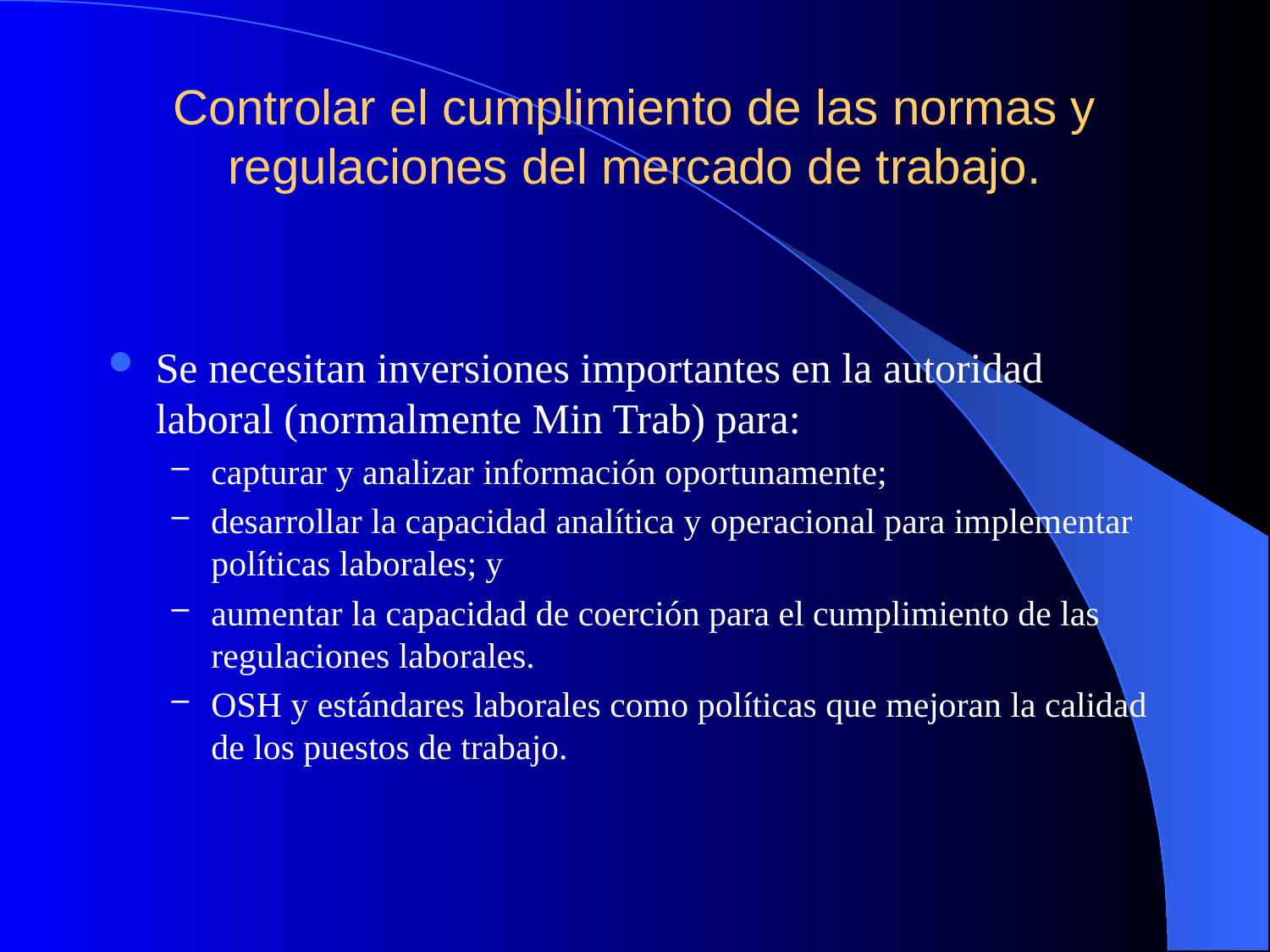

# Controlar el cumplimiento de las normas y regulaciones del mercado de trabajo.

Se necesitan inversiones importantes en la autoridad laboral (normalmente Min Trab) para:
capturar y analizar información oportunamente;
desarrollar la capacidad analítica y operacional para implementar políticas laborales; y
aumentar la capacidad de coerción para el cumplimiento de las regulaciones laborales.
OSH y estándares laborales como políticas que mejoran la calidad de los puestos de trabajo.